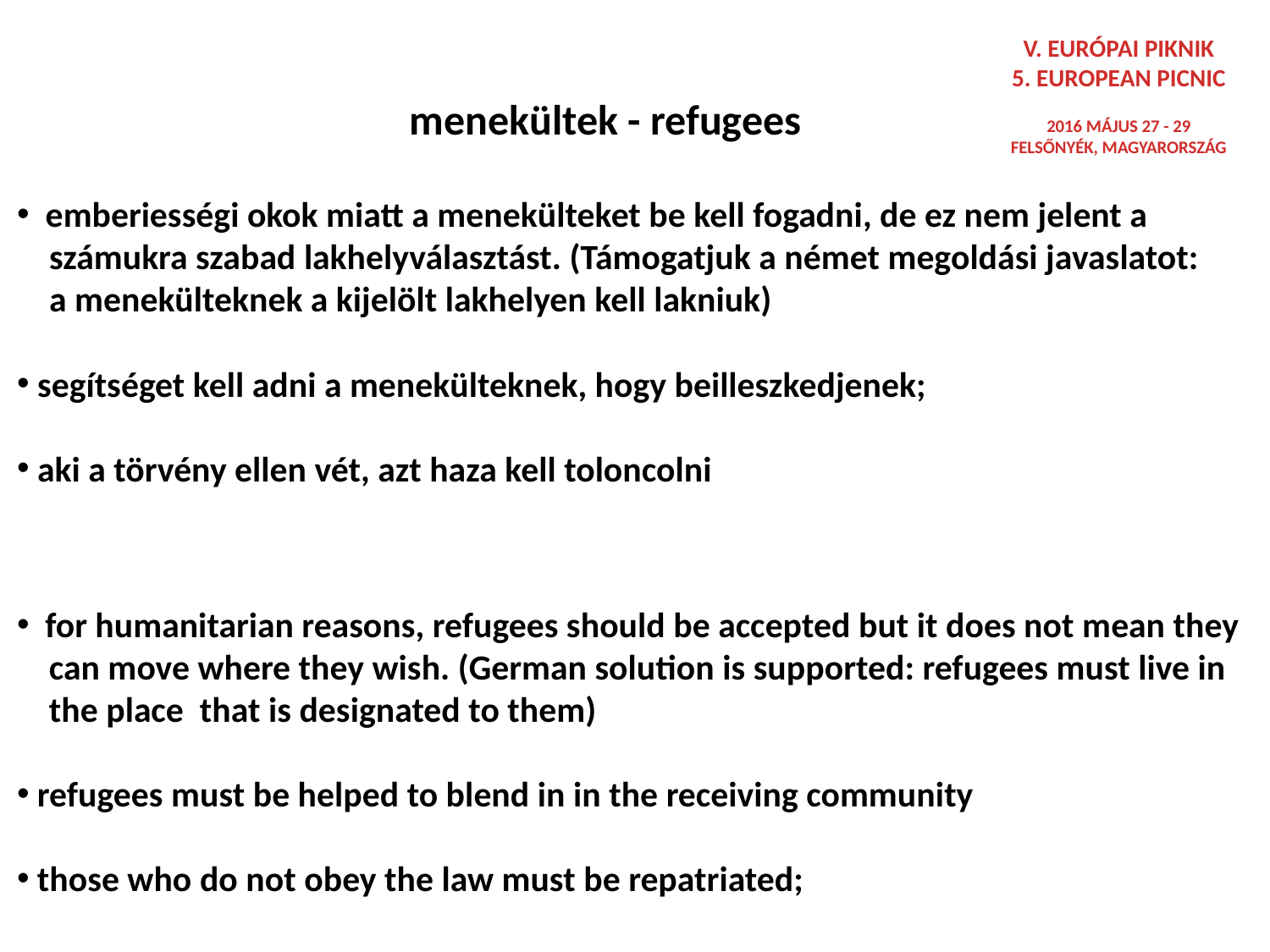

V. EURÓPAI PIKNIK
5. EUROPEAN PICNIC

2016 MÁJUS 27 - 29
FELSŐNYÉK, MAGYARORSZÁG
menekültek - refugees
  emberiességi okok miatt a menekülteket be kell fogadni, de ez nem jelent a
    számukra szabad lakhelyválasztást. (Támogatjuk a német megoldási javaslatot:
    a menekülteknek a kijelölt lakhelyen kell lakniuk)

 segítséget kell adni a menekülteknek, hogy beilleszkedjenek;

 aki a törvény ellen vét, azt haza kell toloncolni
  for humanitarian reasons, refugees should be accepted but it does not mean they
    can move where they wish. (German solution is supported: refugees must live in
    the place  that is designated to them)

 refugees must be helped to blend in in the receiving community

 those who do not obey the law must be repatriated;